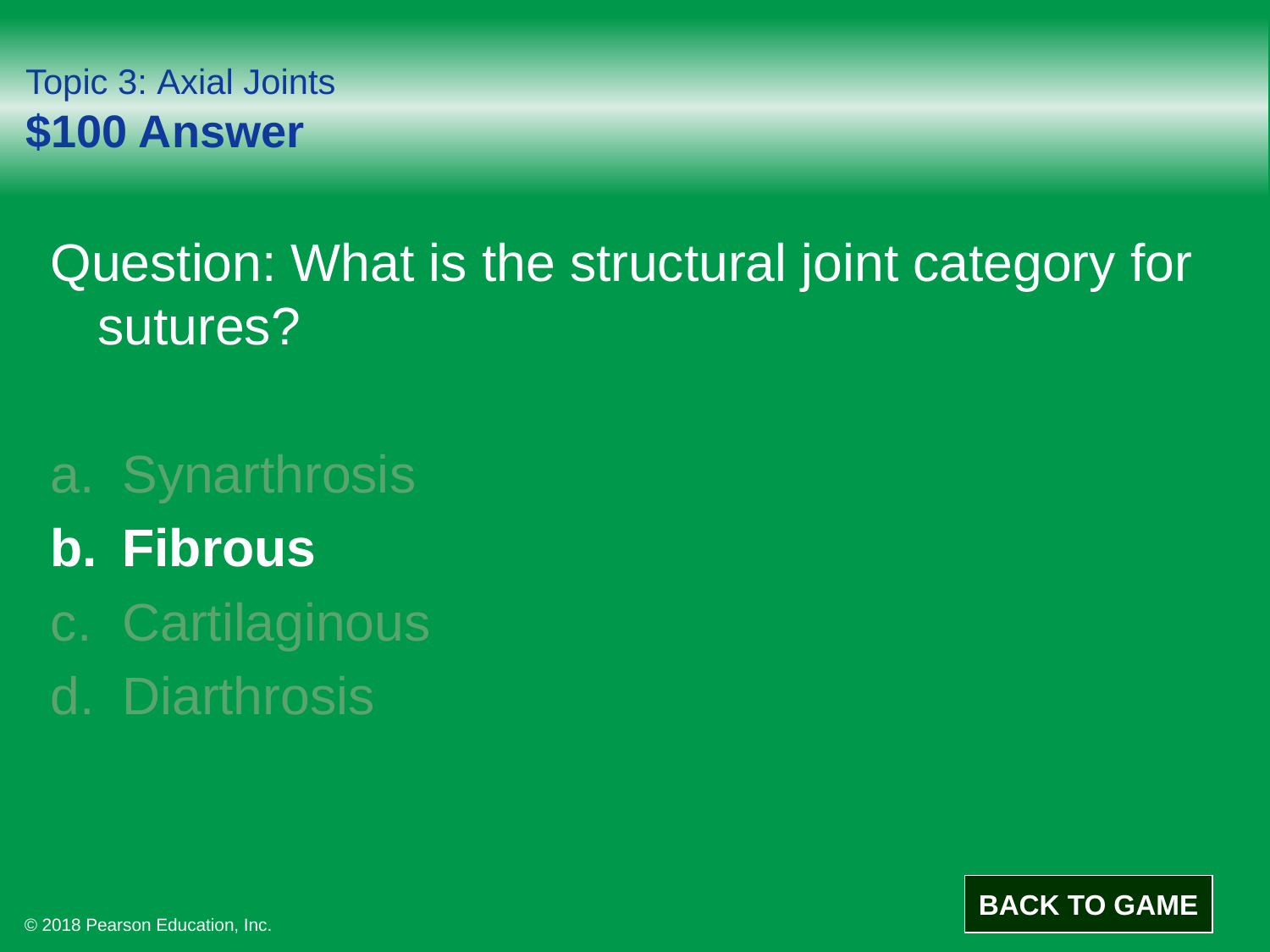

# Topic 3: Axial Joints $100 Answer
Question: What is the structural joint category for sutures?

Synarthrosis
Fibrous
Cartilaginous
Diarthrosis
BACK TO GAME